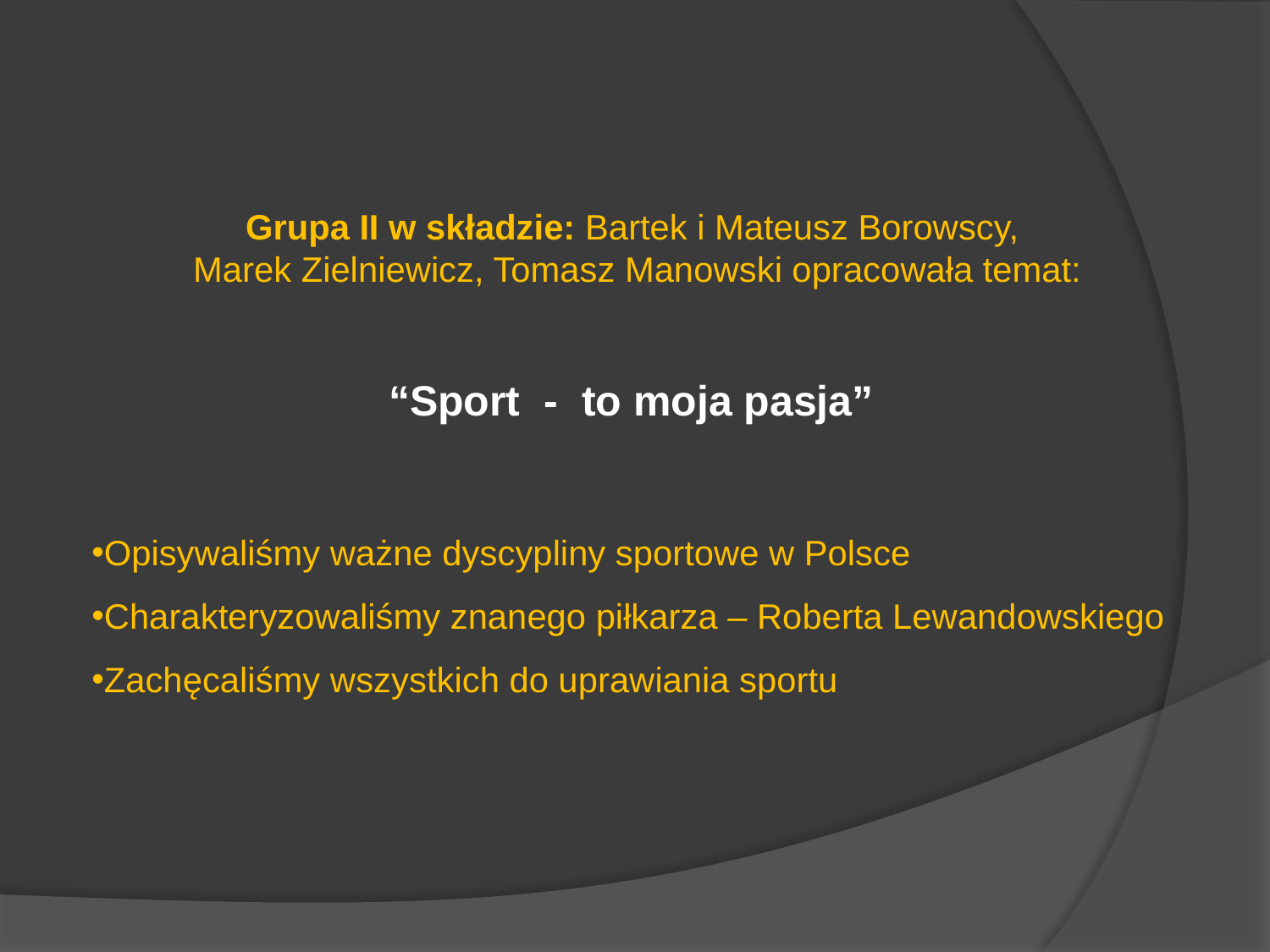

Grupa II w składzie: Bartek i Mateusz Borowscy,
Marek Zielniewicz, Tomasz Manowski opracowała temat:

“Sport  -  to moja pasja”

Opisywaliśmy ważne dyscypliny sportowe w Polsce
Charakteryzowaliśmy znanego piłkarza – Roberta Lewandowskiego
Zachęcaliśmy wszystkich do uprawiania sportu